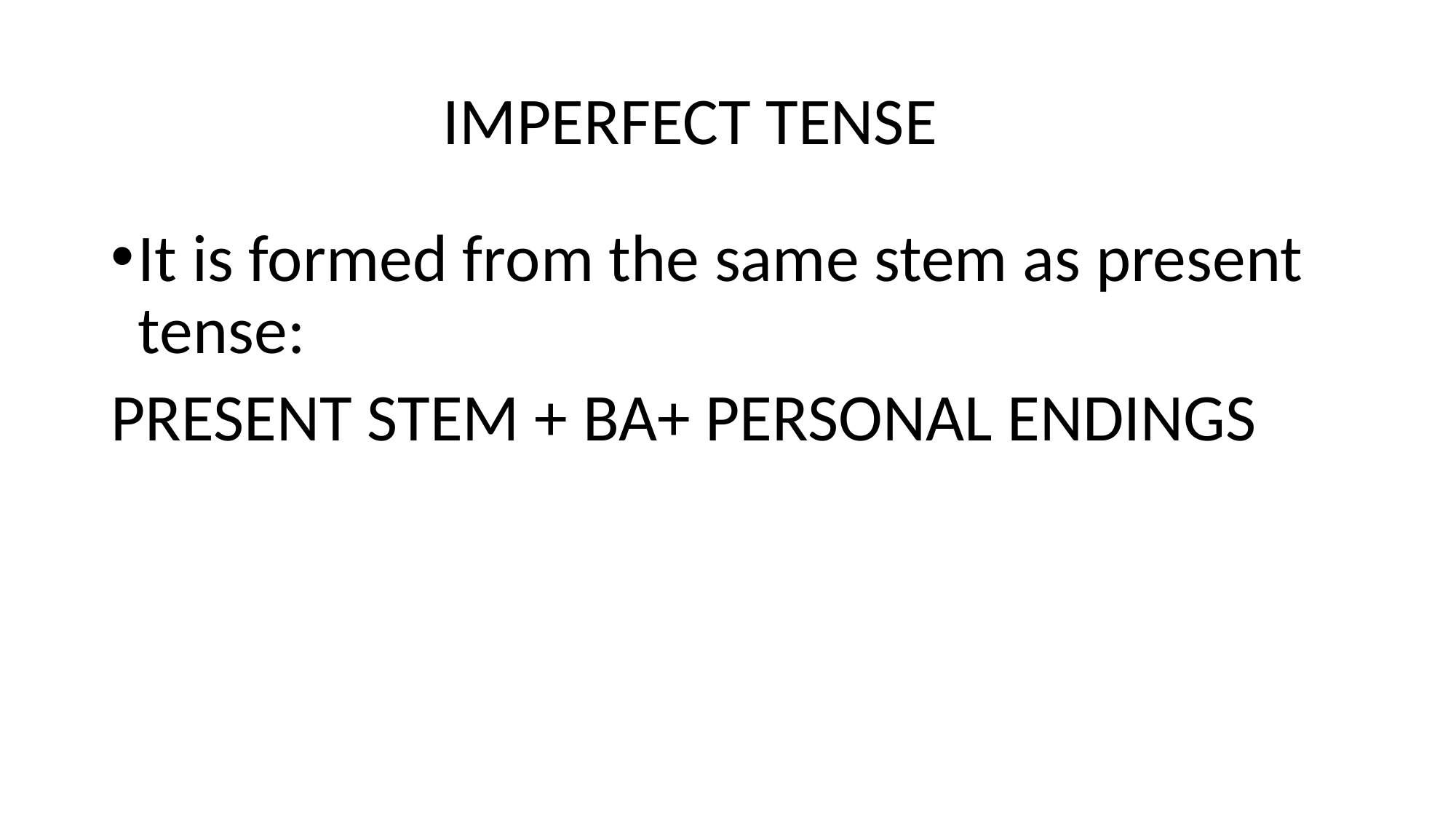

# IMPERFECT TENSE
It is formed from the same stem as present tense:
PRESENT STEM + BA+ PERSONAL ENDINGS